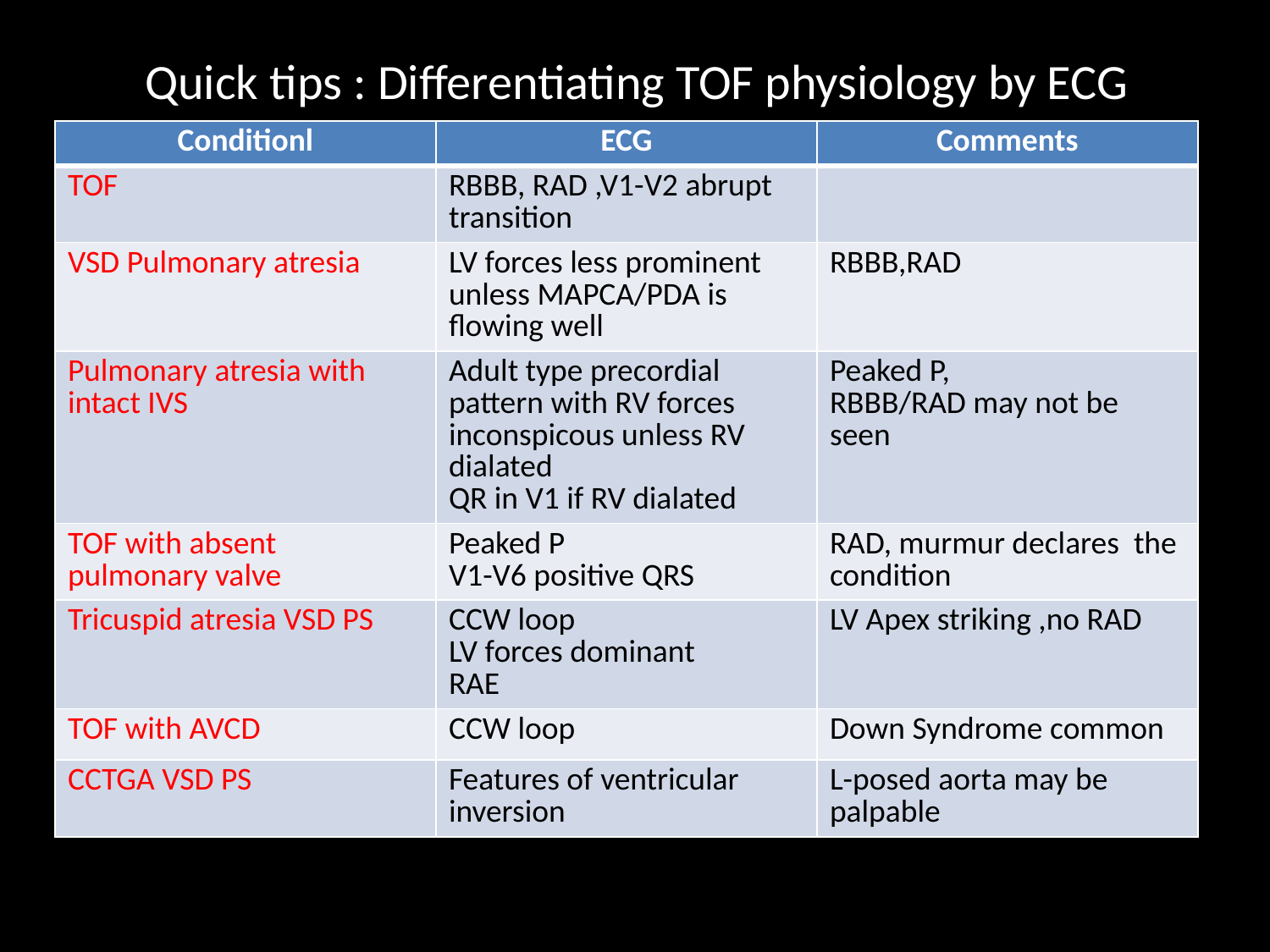

# Quick tips : Differentiating TOF physiology by ECG
| Conditionl | ECG | Comments |
| --- | --- | --- |
| TOF | RBBB, RAD ,V1-V2 abrupt transition |  |
| VSD Pulmonary atresia | LV forces less prominent unless MAPCA/PDA is flowing well | RBBB,RAD |
| Pulmonary atresia with intact IVS | Adult type precordial pattern with RV forces inconspicous unless RV dialated QR in V1 if RV dialated | Peaked P, RBBB/RAD may not be seen |
| TOF with absent pulmonary valve | Peaked P V1-V6 positive QRS | RAD, murmur declares the condition |
| Tricuspid atresia VSD PS | CCW loop LV forces dominant RAE | LV Apex striking ,no RAD |
| TOF with AVCD | CCW loop | Down Syndrome common |
| CCTGA VSD PS | Features of ventricular inversion | L-posed aorta may be palpable |